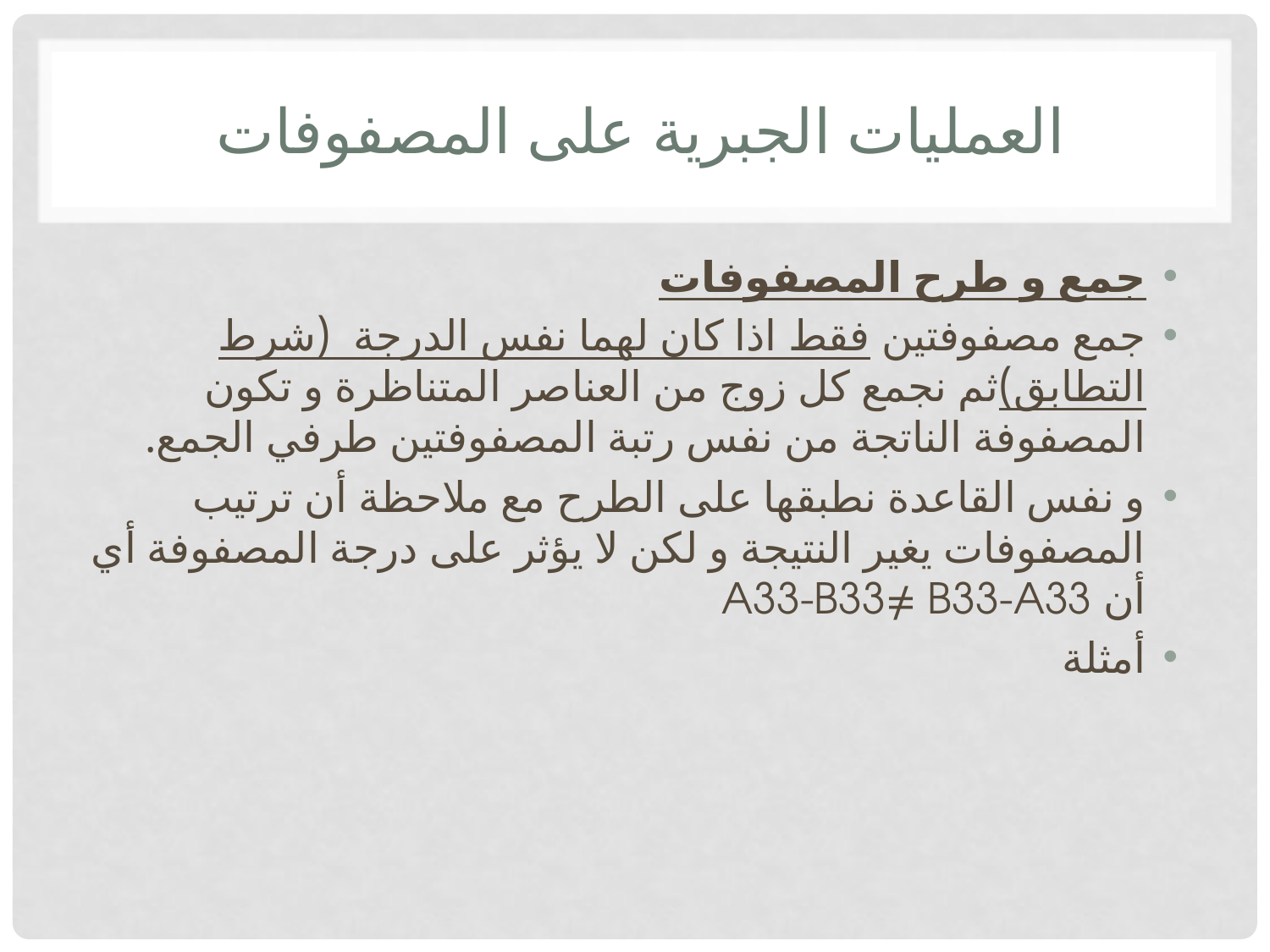

# العمليات الجبرية على المصفوفات
جمع و طرح المصفوفات
جمع مصفوفتين فقط اذا كان لهما نفس الدرجة  (شرط التطابق)ثم نجمع كل زوج من العناصر المتناظرة و تكون المصفوفة الناتجة من نفس رتبة المصفوفتين طرفي الجمع.
و نفس القاعدة نطبقها على الطرح مع ملاحظة أن ترتيب المصفوفات يغير النتيجة و لكن لا يؤثر على درجة المصفوفة أي أن A33-B33≠ B33-A33
أمثلة